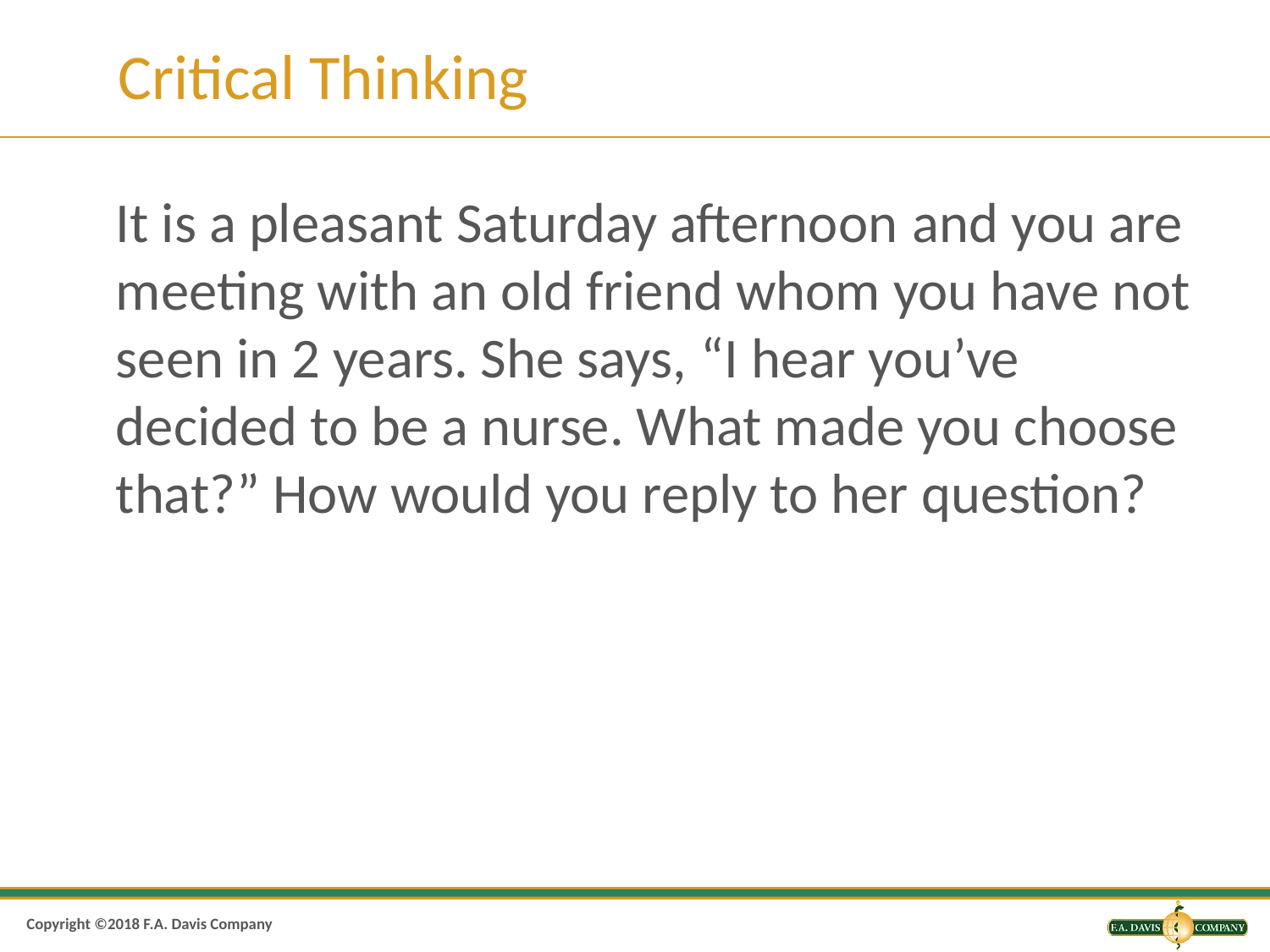

# Critical Thinking
It is a pleasant Saturday afternoon and you are meeting with an old friend whom you have not seen in 2 years. She says, “I hear you’ve decided to be a nurse. What made you choose that?” How would you reply to her question?